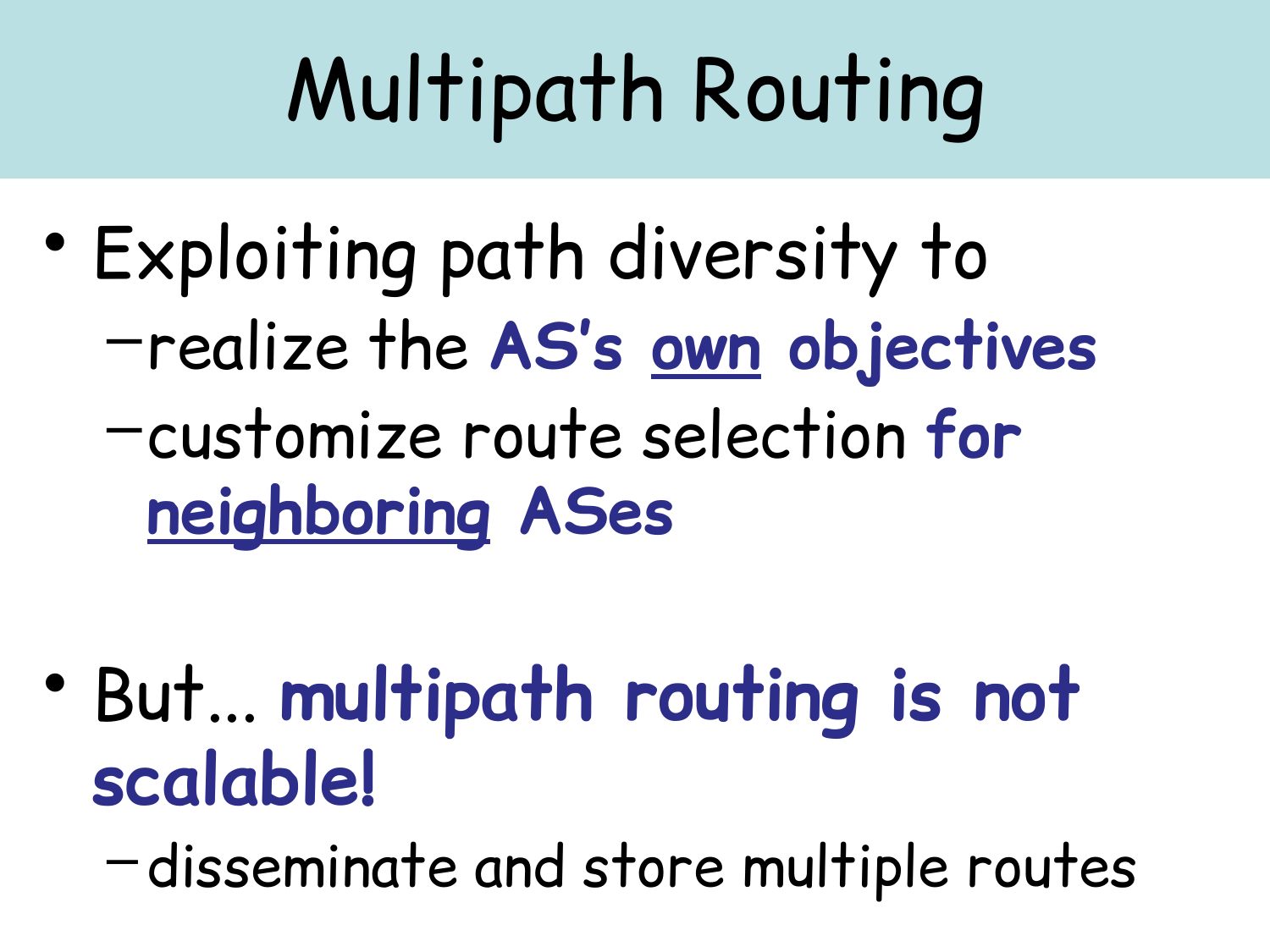

# Multipath Routing
Exploiting path diversity to
realize the AS’s own objectives
customize route selection for neighboring ASes

But... multipath routing is not scalable!
disseminate and store multiple routes